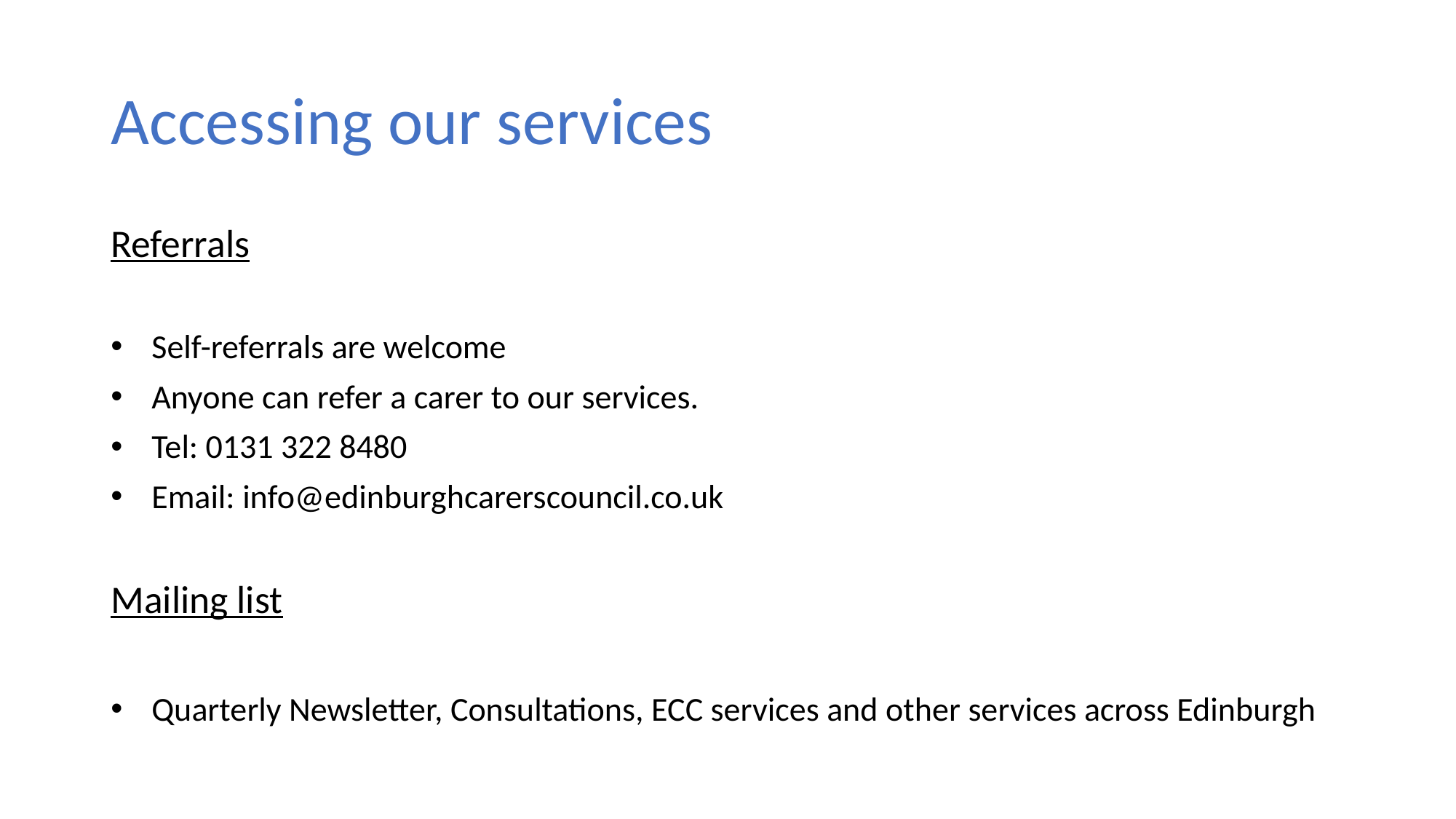

# Accessing our services
Referrals

Self-referrals are welcome
Anyone can refer a carer to our services.
Tel: 0131 322 8480
Email: info@edinburghcarerscouncil.co.uk

Mailing list

Quarterly Newsletter, Consultations, ECC services and other services across Edinburgh